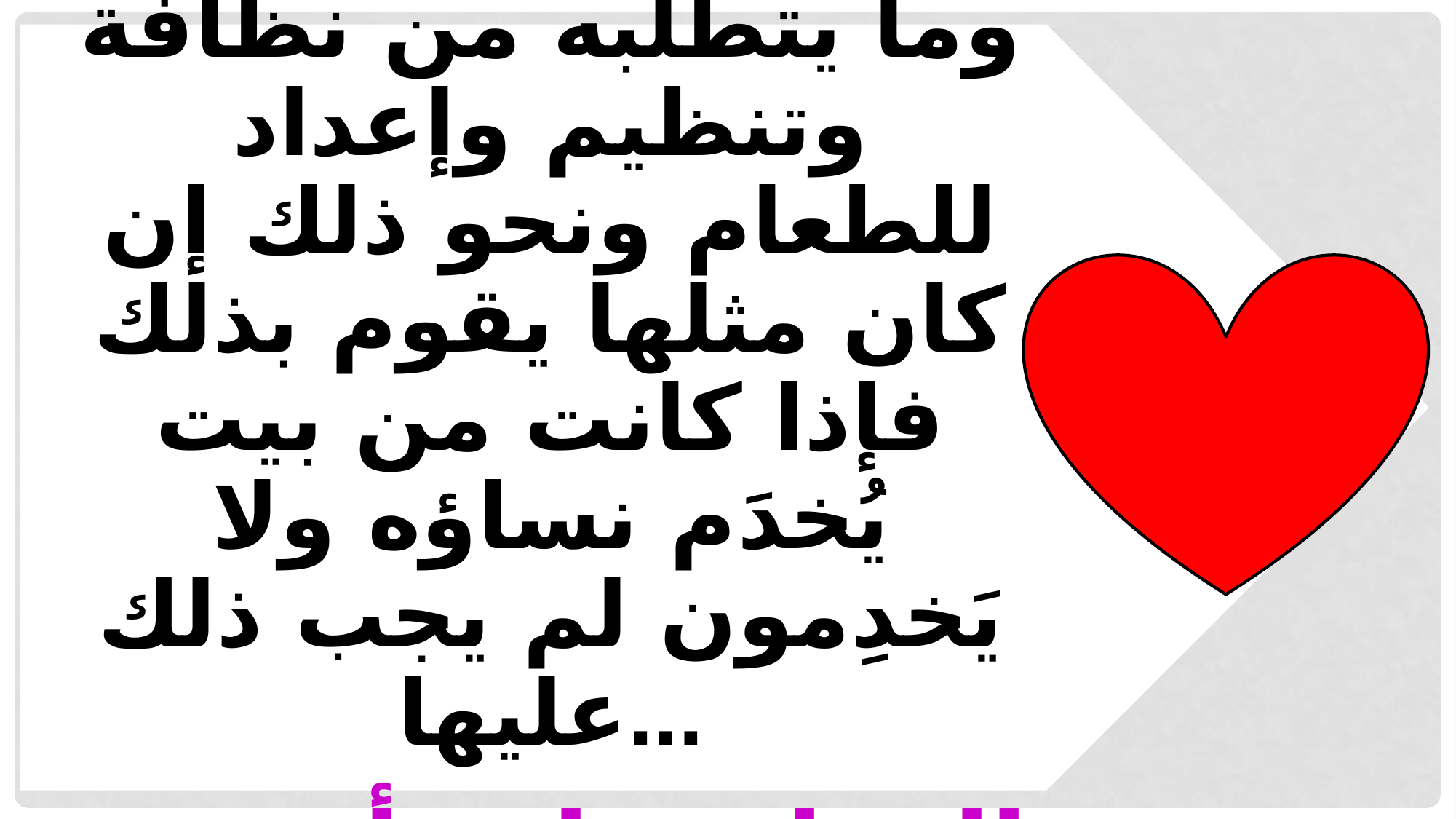

يجب على الزوجة القيام بشؤون البيت وما يتطلبه من نظافة وتنظيم وإعداد للطعام ونحو ذلك إن كان مثلها يقوم بذلك فإذا كانت من بيت يُخدَم نساؤه ولا يَخدِمون لم يجب ذلك عليها...
 « القيام على أمر البيت